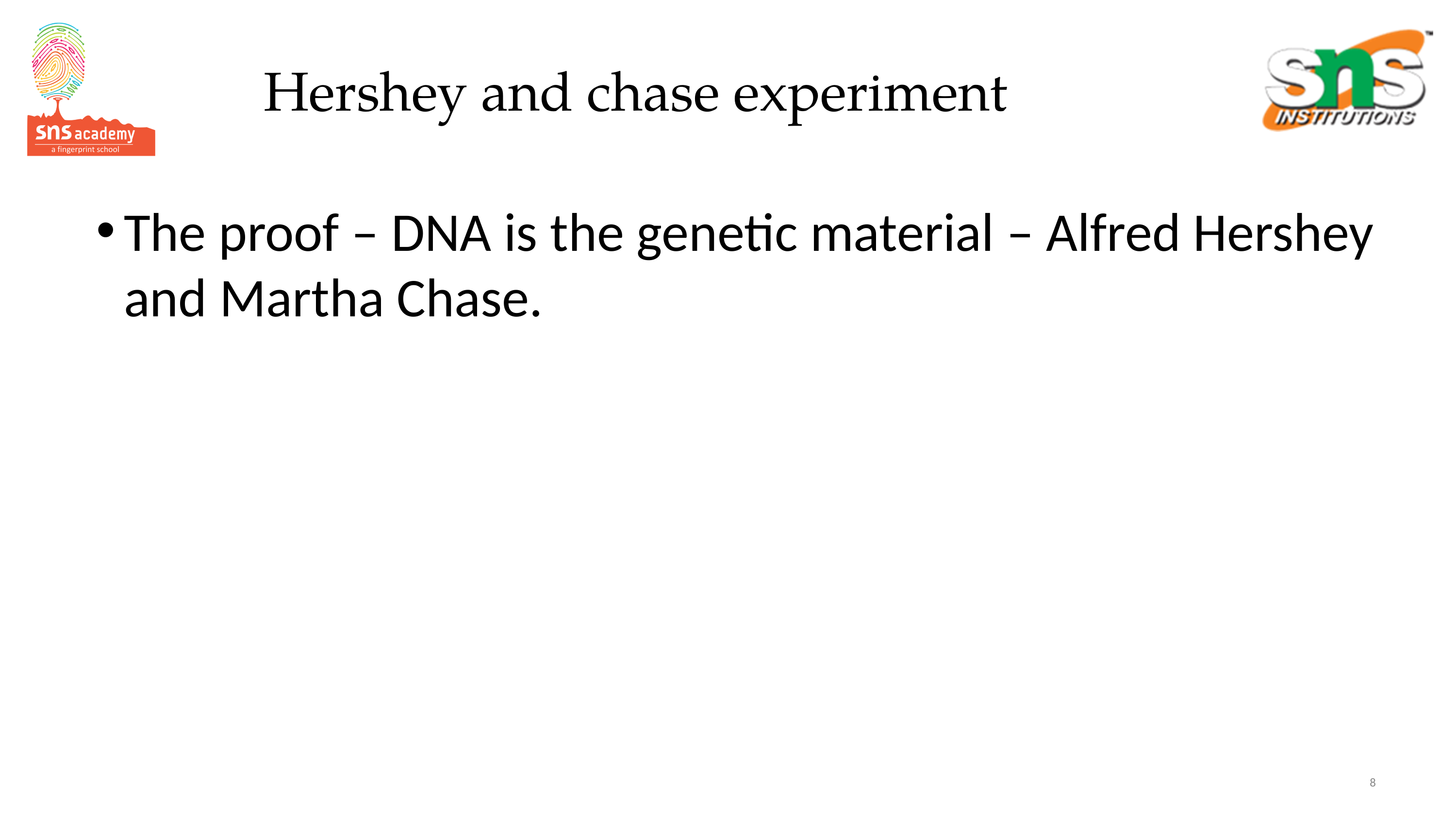

# Hershey and chase experiment
The proof – DNA is the genetic material – Alfred Hershey and Martha Chase.

8